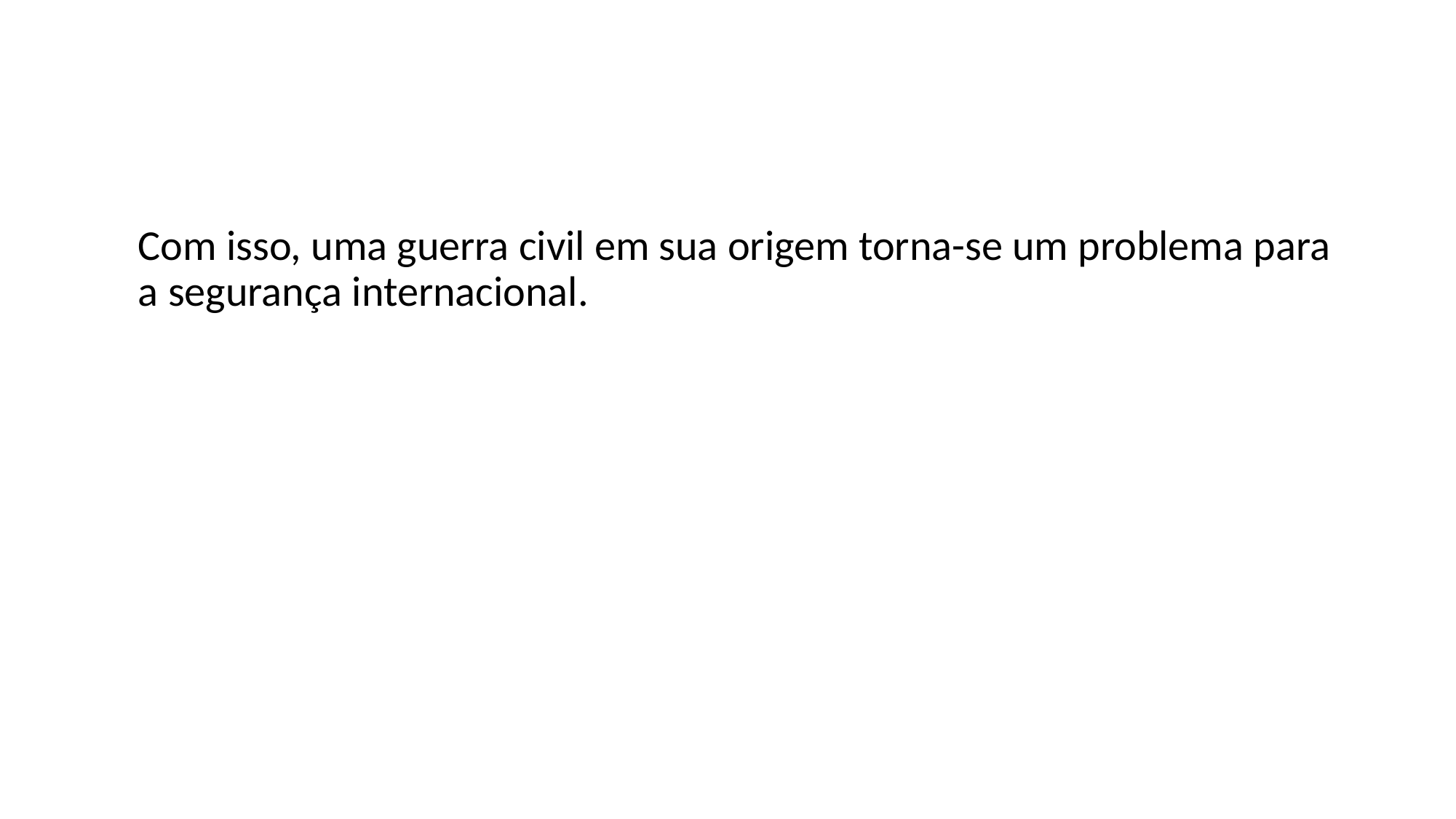

#
	Com isso, uma guerra civil em sua origem torna-se um problema para a segurança internacional.